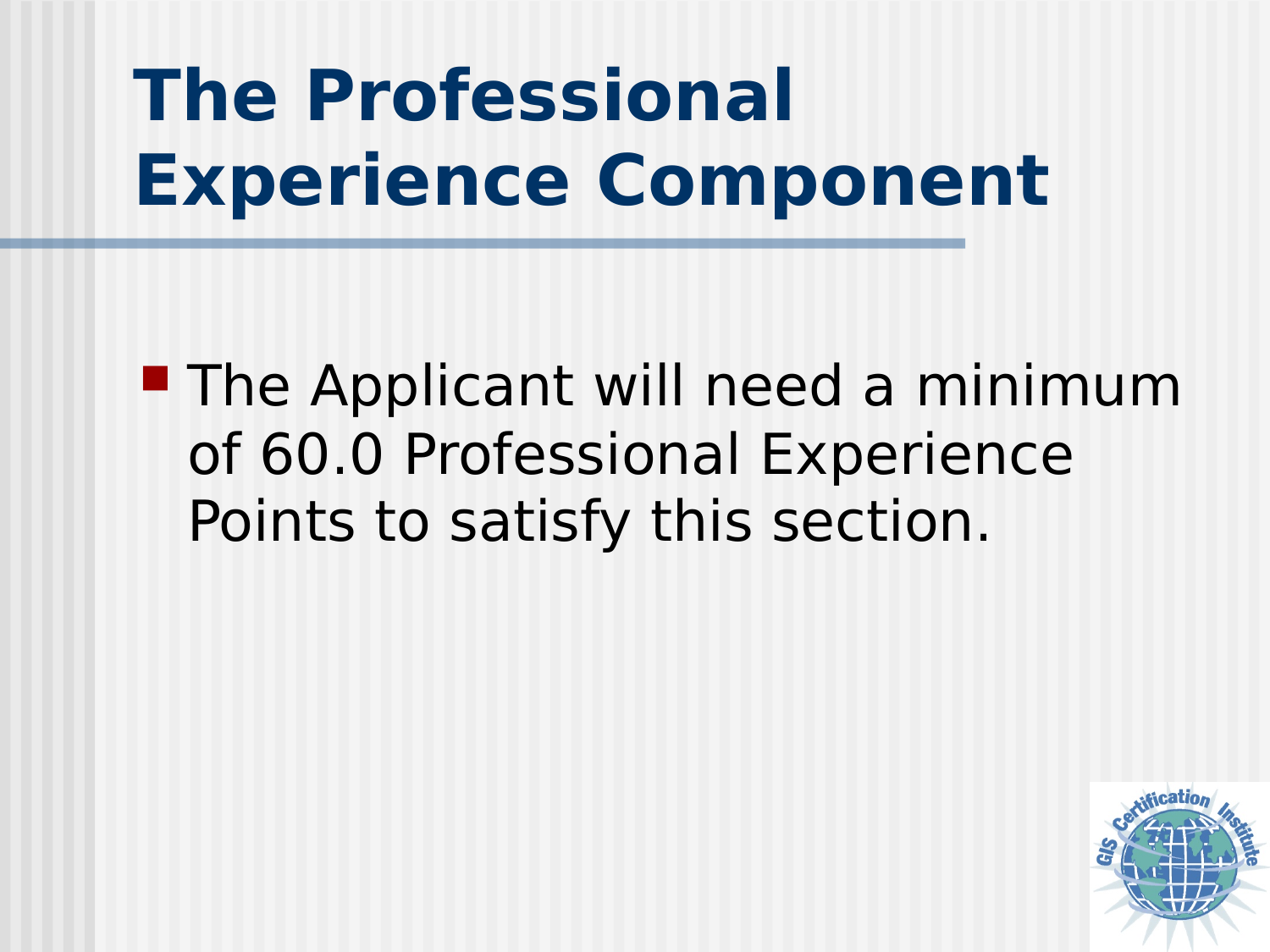

# The Professional Experience Component

The Applicant will need a minimum of 60.0 Professional Experience Points to satisfy this section.